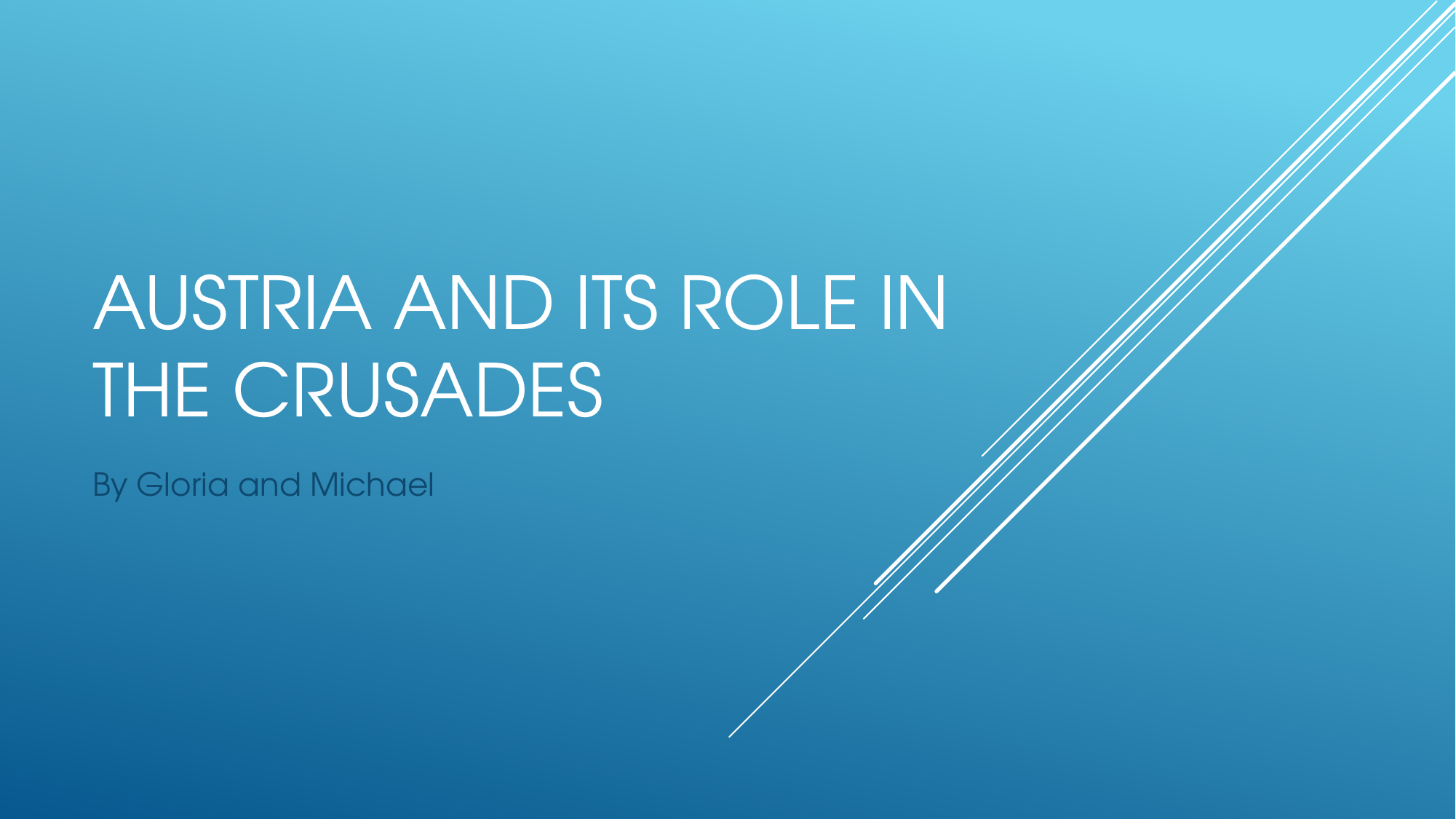

# Austria and its role in the Crusades
By Gloria and Michael